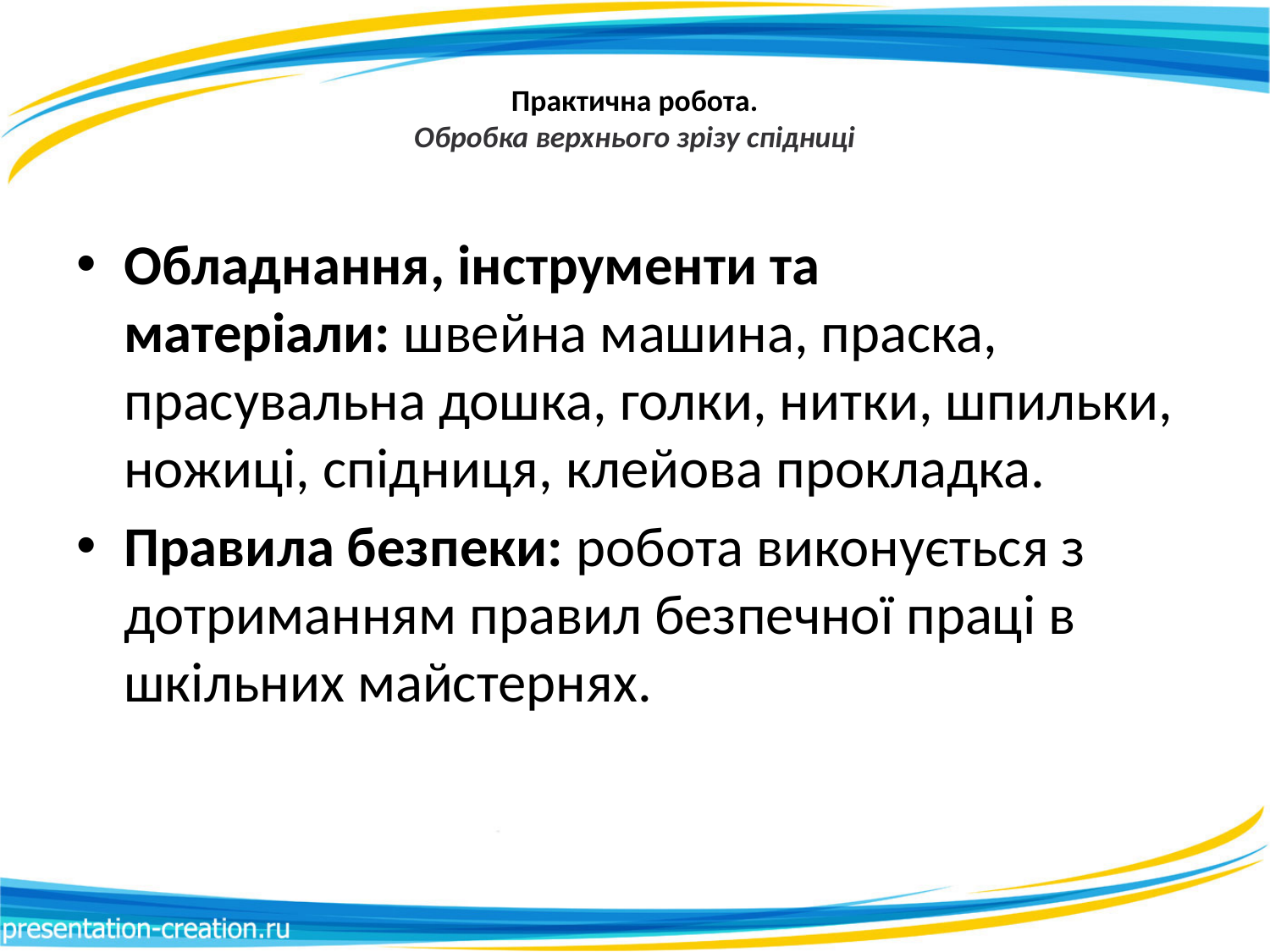

# Практична робота. Обробка верхнього зрізу спідниці
Обладнання, інструменти та матеріали: швейна машина, праска, прасувальна дошка, голки, нитки, шпильки, ножиці, спідниця, клейова прокладка.
Правила безпеки: робота виконується з дотриманням правил безпечної праці в шкільних майстернях.